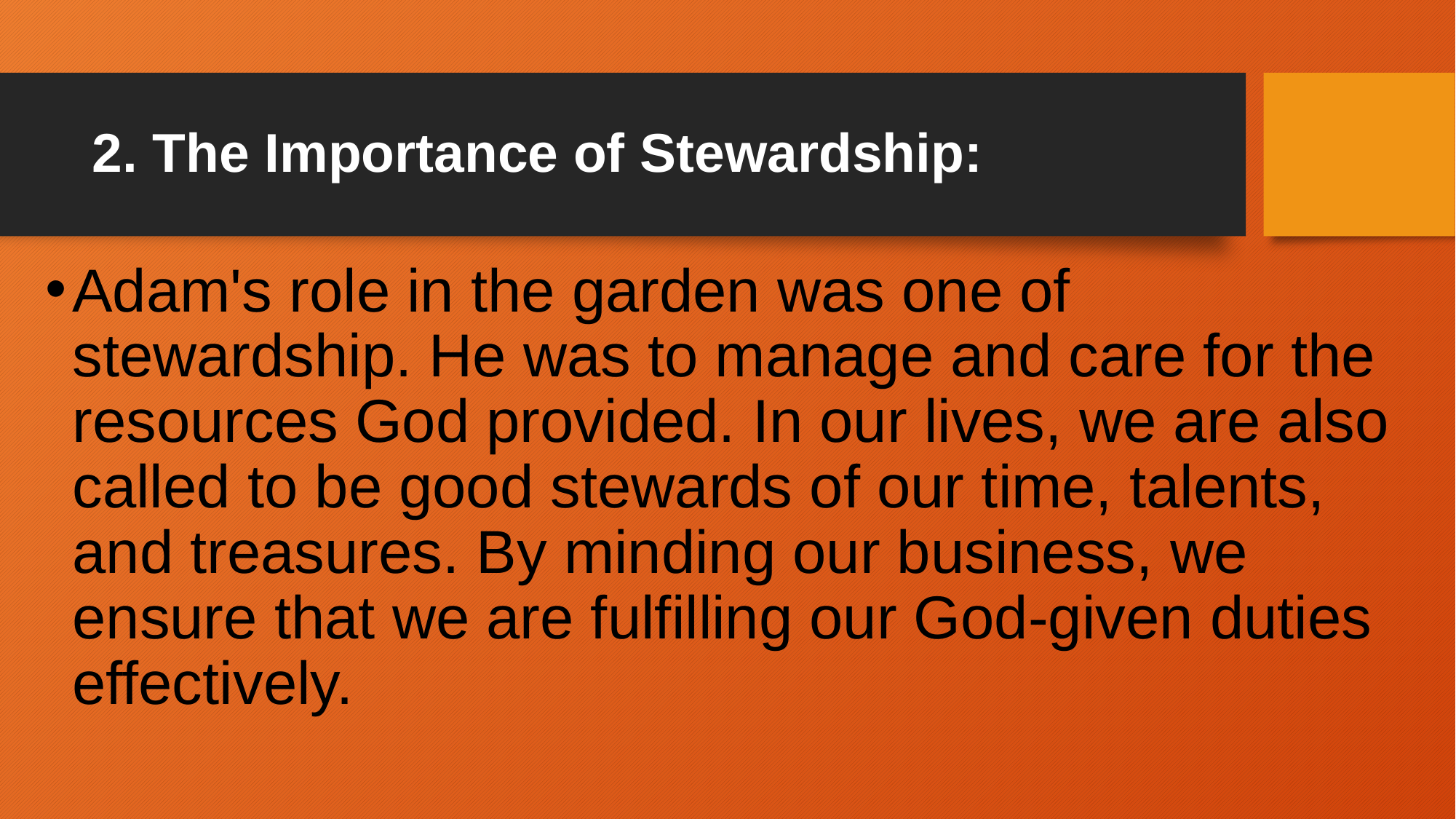

# 2. The Importance of Stewardship:
Adam's role in the garden was one of stewardship. He was to manage and care for the resources God provided. In our lives, we are also called to be good stewards of our time, talents, and treasures. By minding our business, we ensure that we are fulfilling our God-given duties effectively.